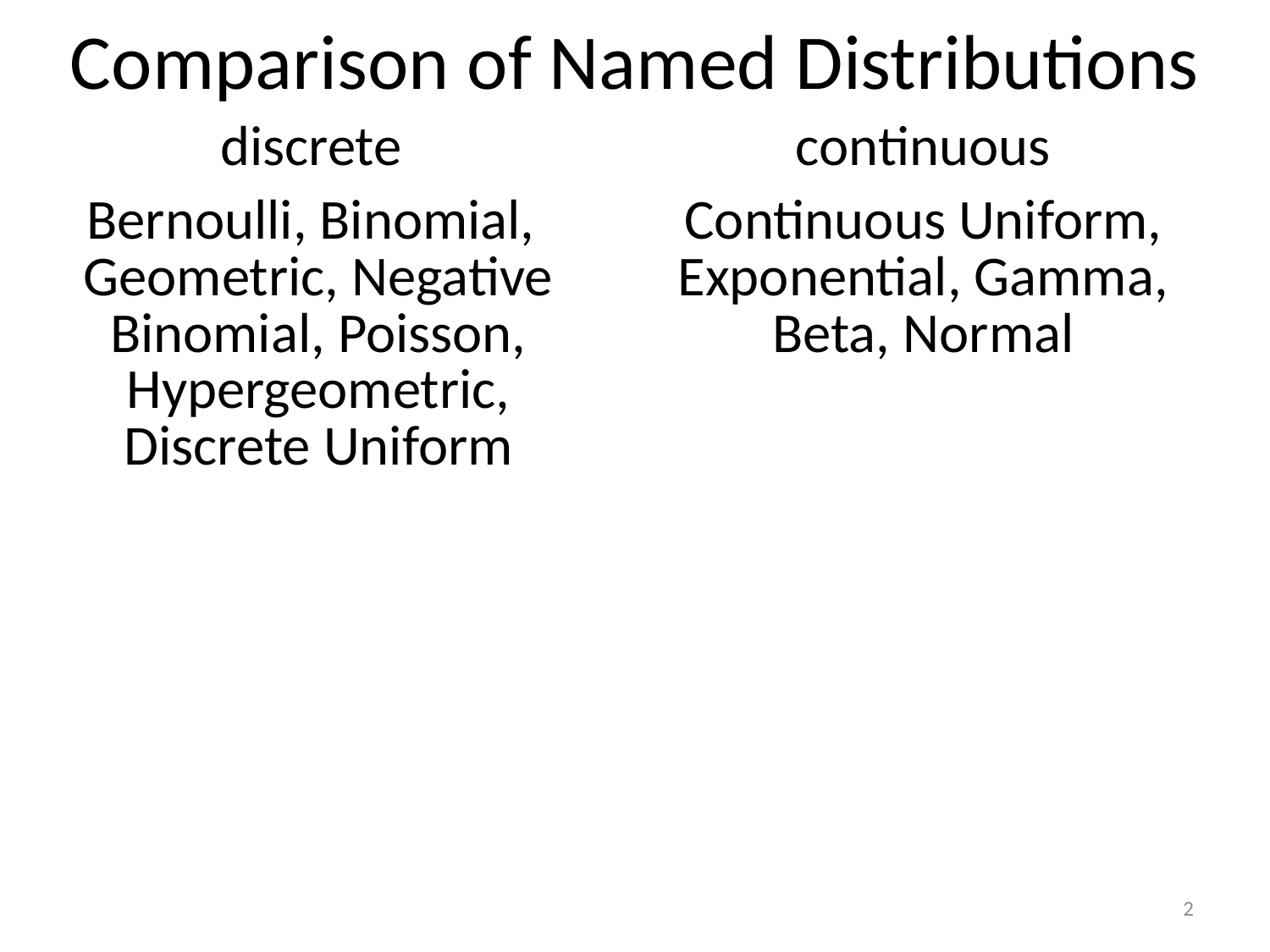

# Comparison of Named Distributions
| discrete | continuous |
| --- | --- |
| Bernoulli, Binomial, Geometric, Negative Binomial, Poisson, Hypergeometric, Discrete Uniform | Continuous Uniform, Exponential, Gamma, Beta, Normal |
2